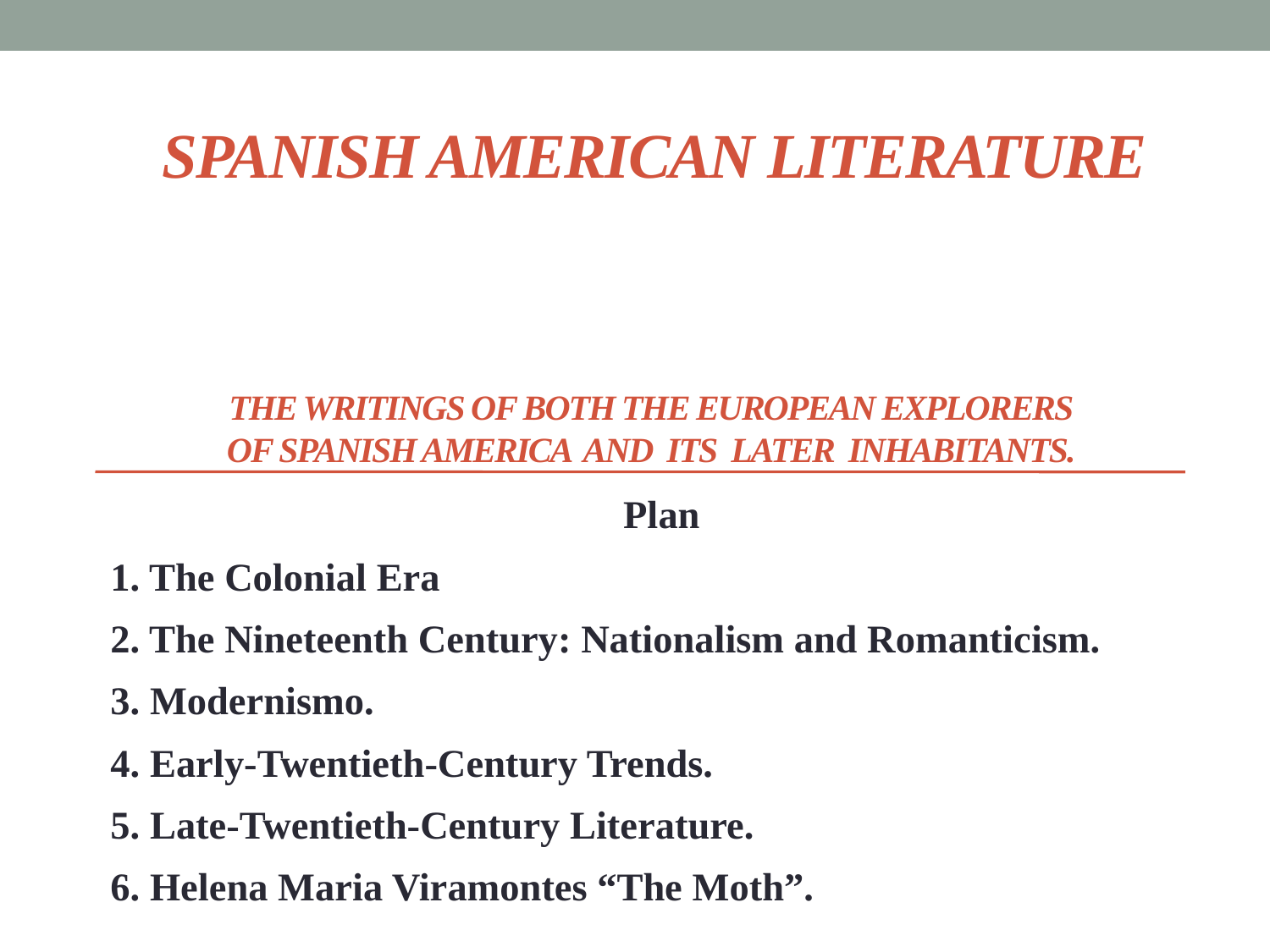

# Spanish American Literature the writings of both the European explorers of Spanish America  and  its  later  inhabitants.
Plan
1. The Colonial Era
2. The Nineteenth Century: Nationalism and Romanticism.
3. Modernismo.
4. Early-Twentieth-Century Trends.
5. Late-Twentieth-Century Literature.
6. Helena Maria Viramontes “The Moth”.